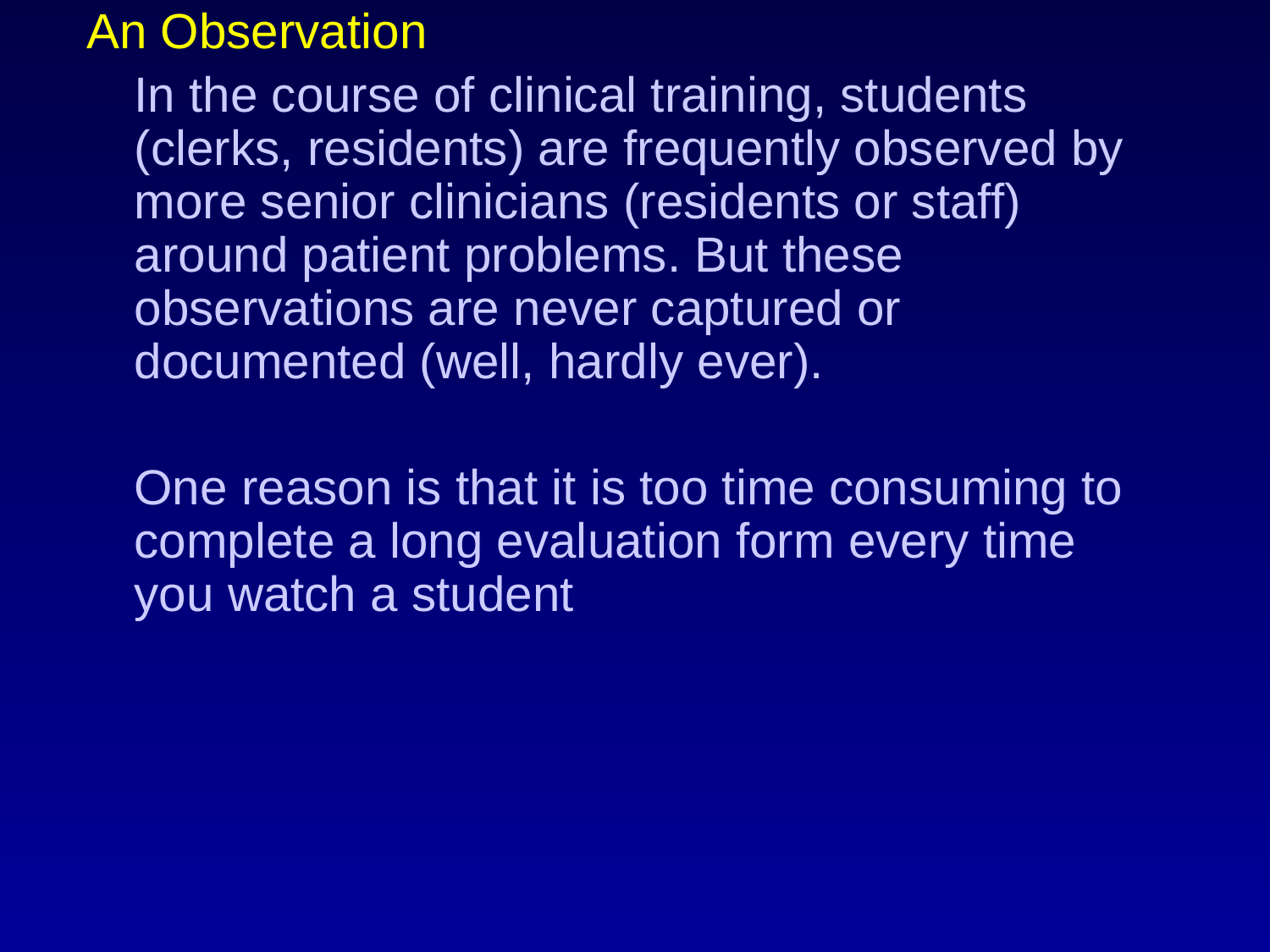

An Observation
	In the course of clinical training, students (clerks, residents) are frequently observed by more senior clinicians (residents or staff) around patient problems. But these observations are never captured or documented (well, hardly ever).

	One reason is that it is too time consuming to complete a long evaluation form every time you watch a student

#